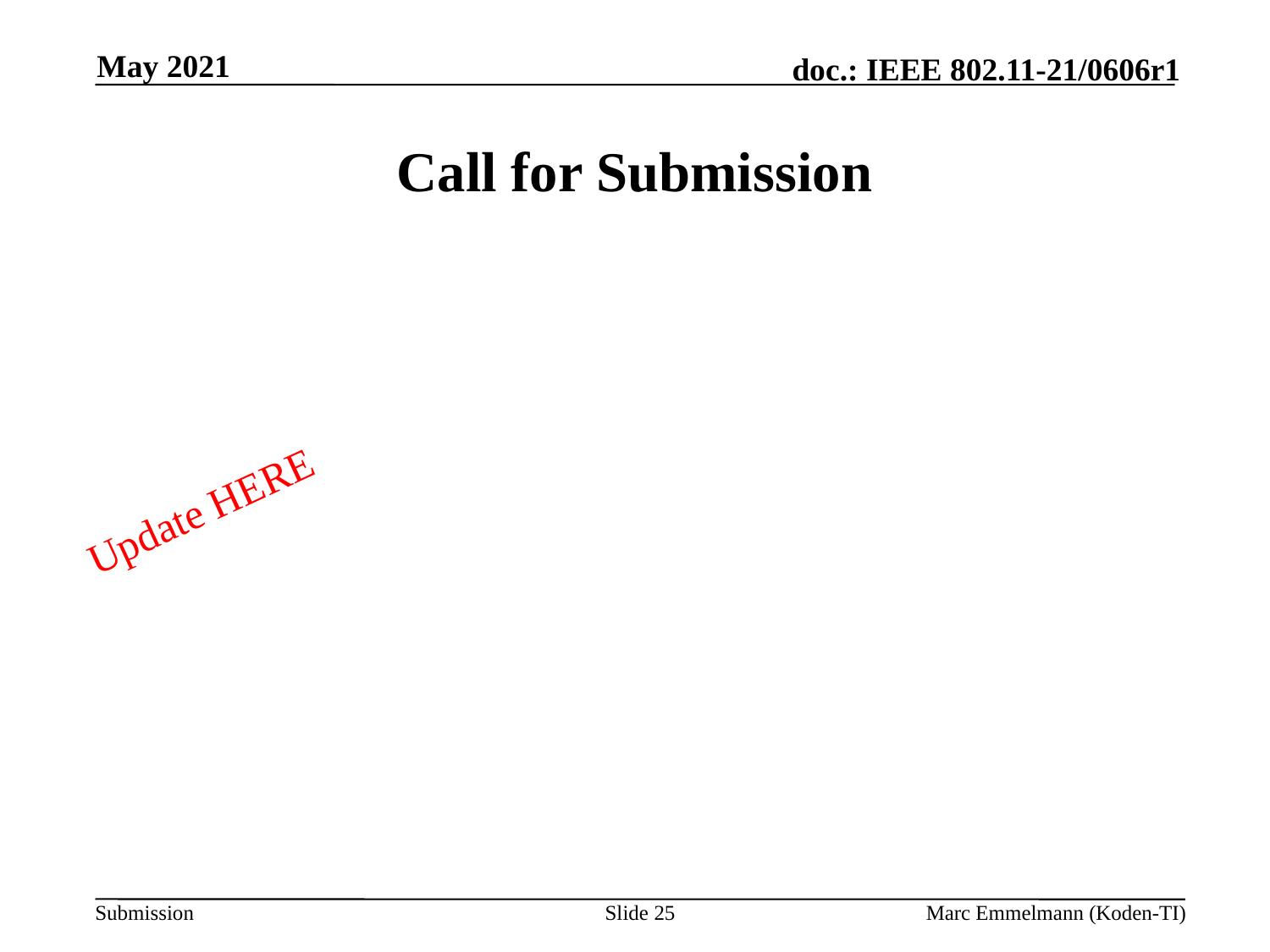

May 2021
# Call for Submission

Update HERE
Slide 25
Marc Emmelmann (Koden-TI)